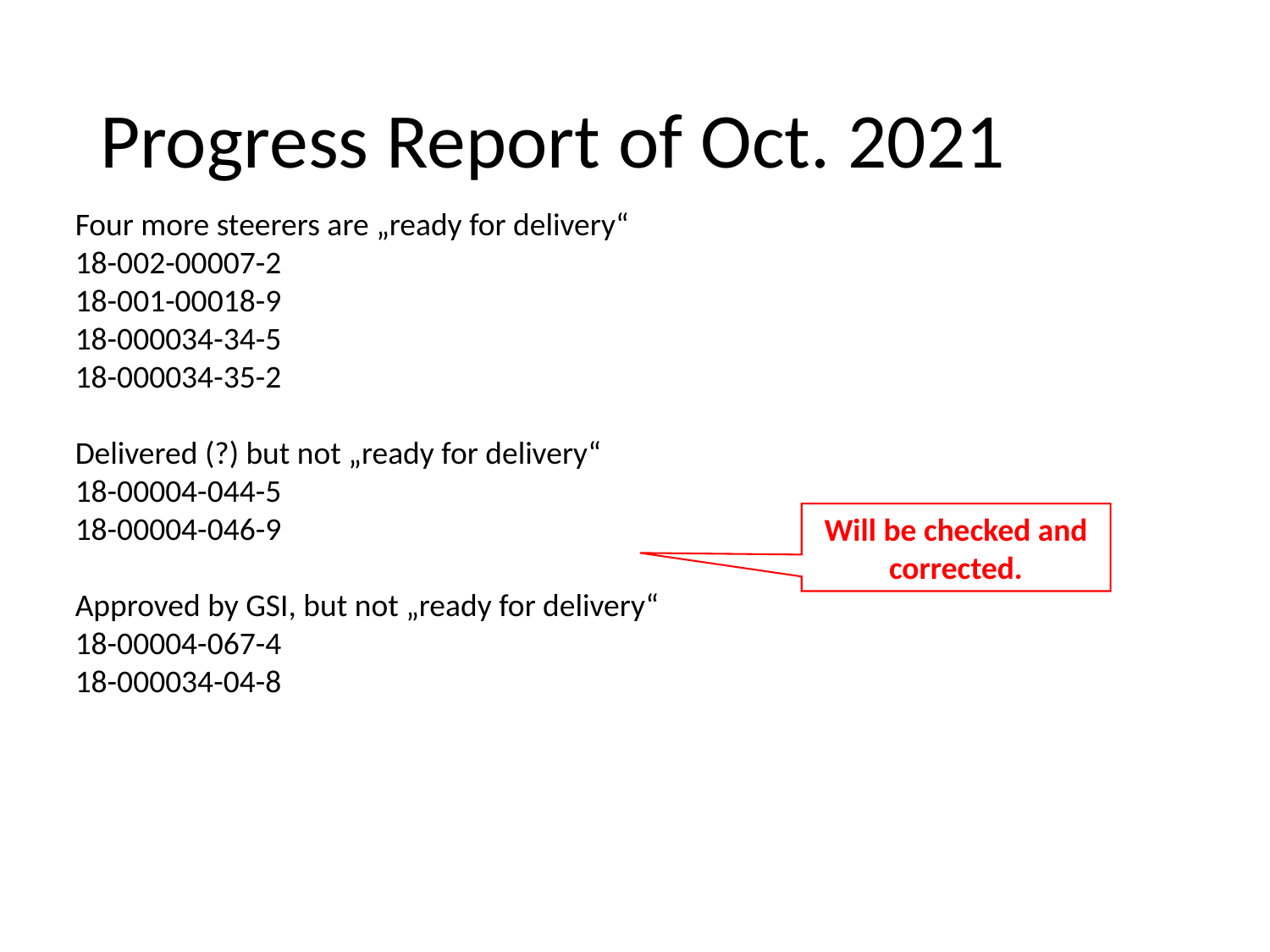

# Progress Report of Oct. 2021
Four more steerers are „ready for delivery“
18-002-00007-2
18-001-00018-9
18-000034-34-5
18-000034-35-2

Delivered (?) but not „ready for delivery“
18-00004-044-5
18-00004-046-9

Approved by GSI, but not „ready for delivery“
18-00004-067-4
18-000034-04-8

Will be checked and corrected.